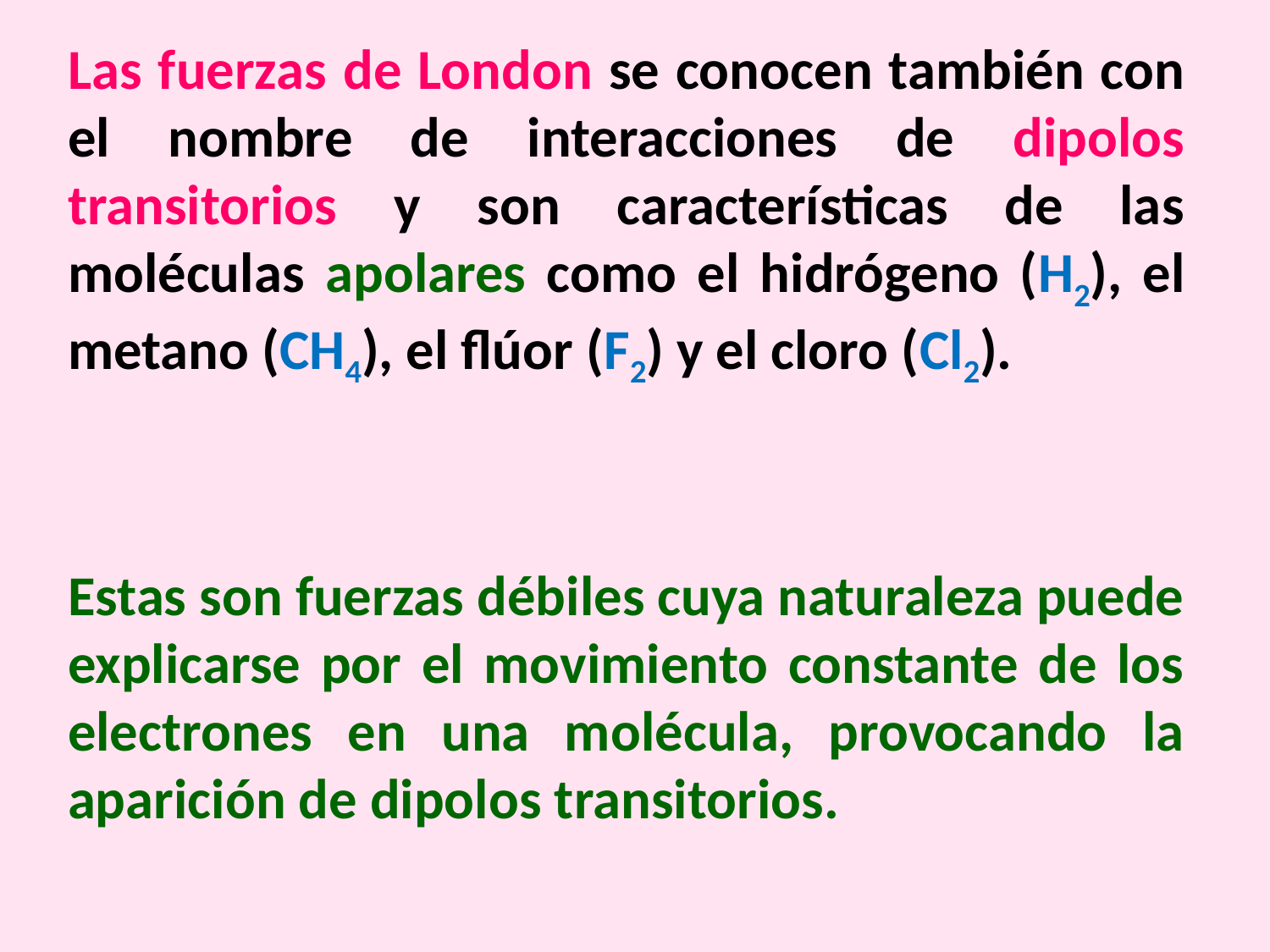

Las fuerzas de London se conocen también con el nombre de interacciones de dipolos transitorios y son características de las moléculas apolares como el hidrógeno (H2), el metano (CH4), el flúor (F2) y el cloro (Cl2).

Estas son fuerzas débiles cuya naturaleza puede explicarse por el movimiento constante de los electrones en una molécula, provocando la aparición de dipolos transitorios.